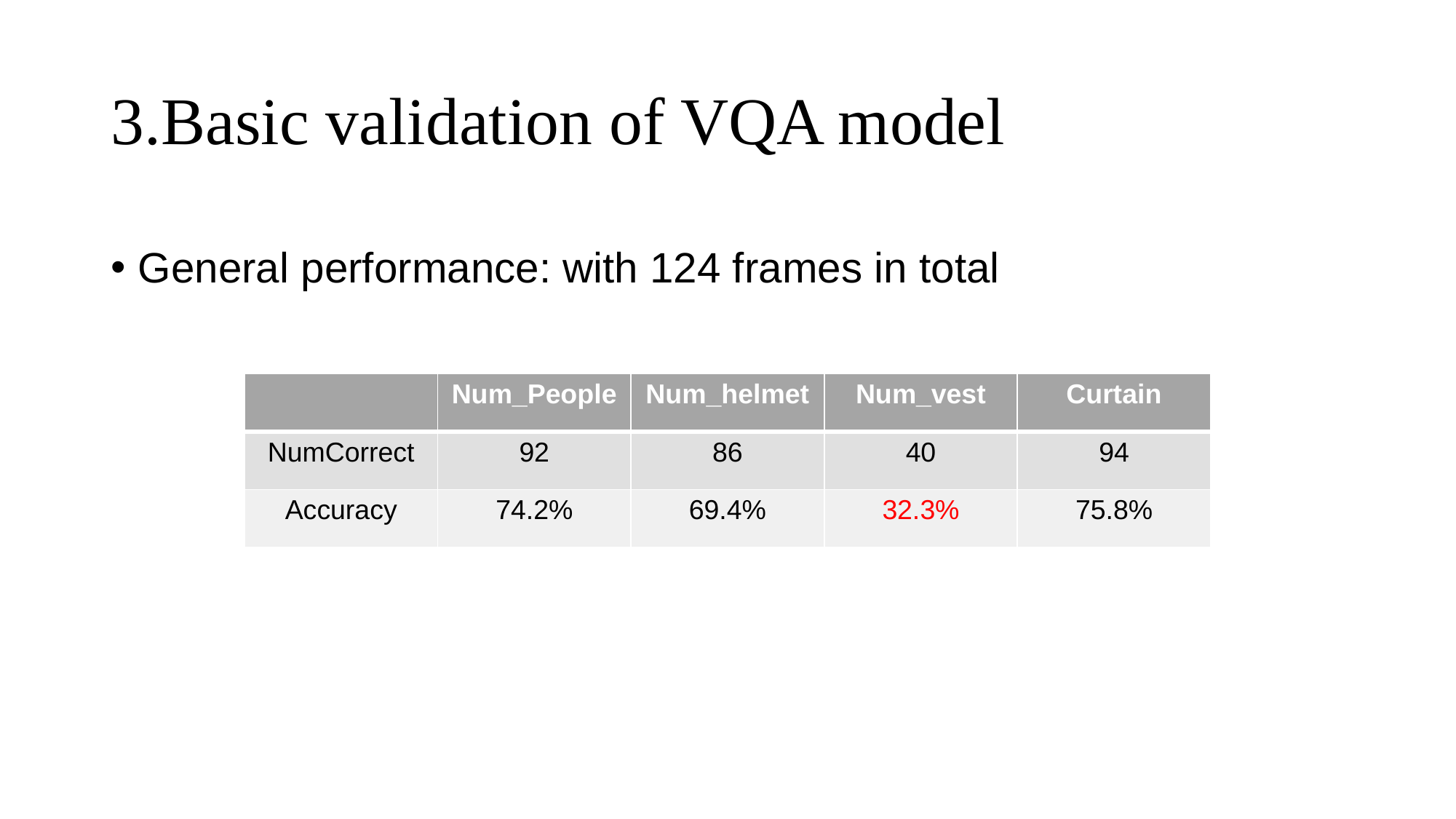

# 3.Basic validation of VQA model
General performance: with 124 frames in total

|  | Num\_People | Num\_helmet | Num\_vest | Curtain |
| --- | --- | --- | --- | --- |
| NumCorrect | 92 | 86 | 40 | 94 |
| Accuracy | 74.2% | 69.4% | 32.3% | 75.8% |